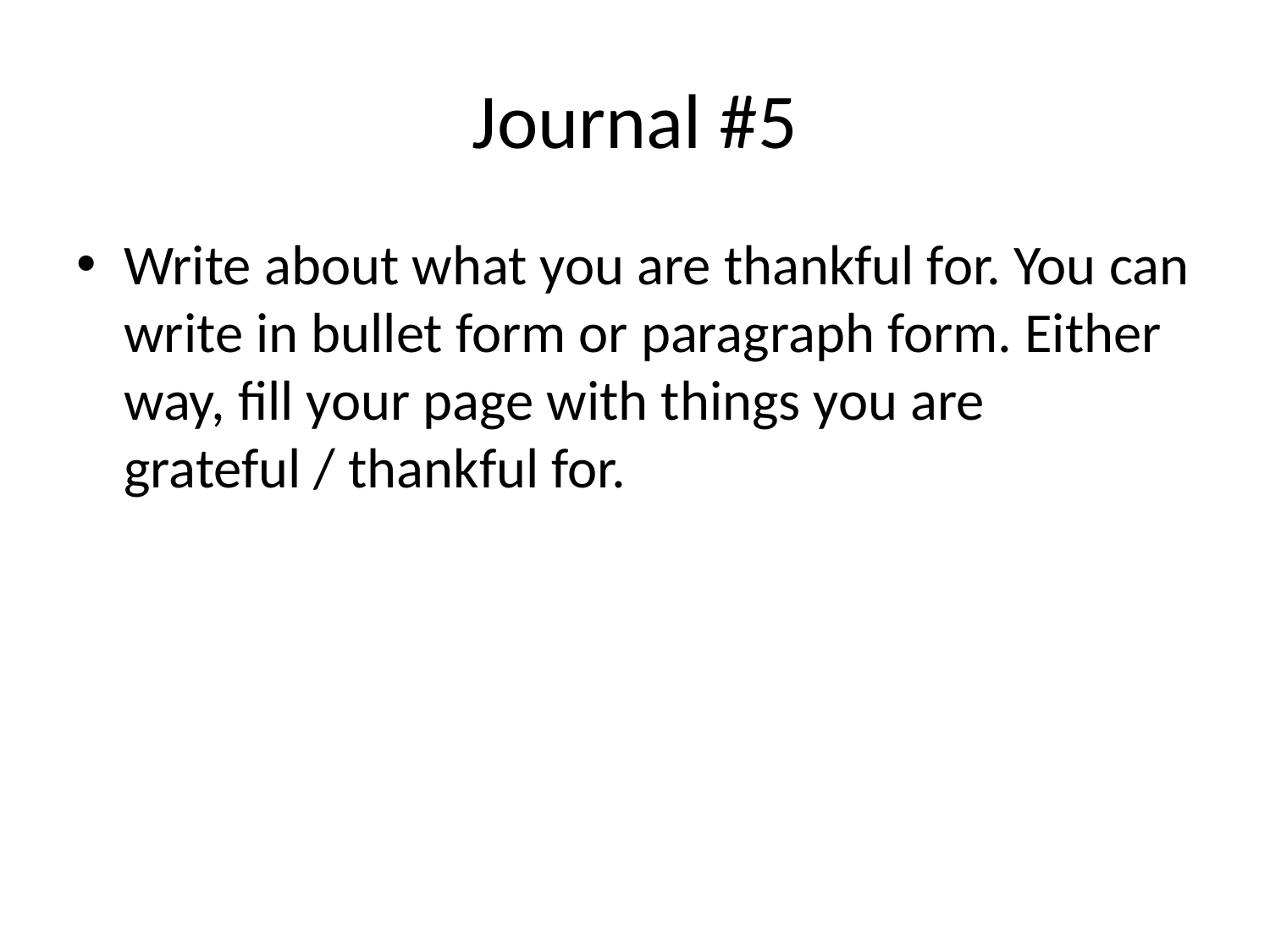

# Journal #5
Write about what you are thankful for. You can write in bullet form or paragraph form. Either way, fill your page with things you are grateful / thankful for.